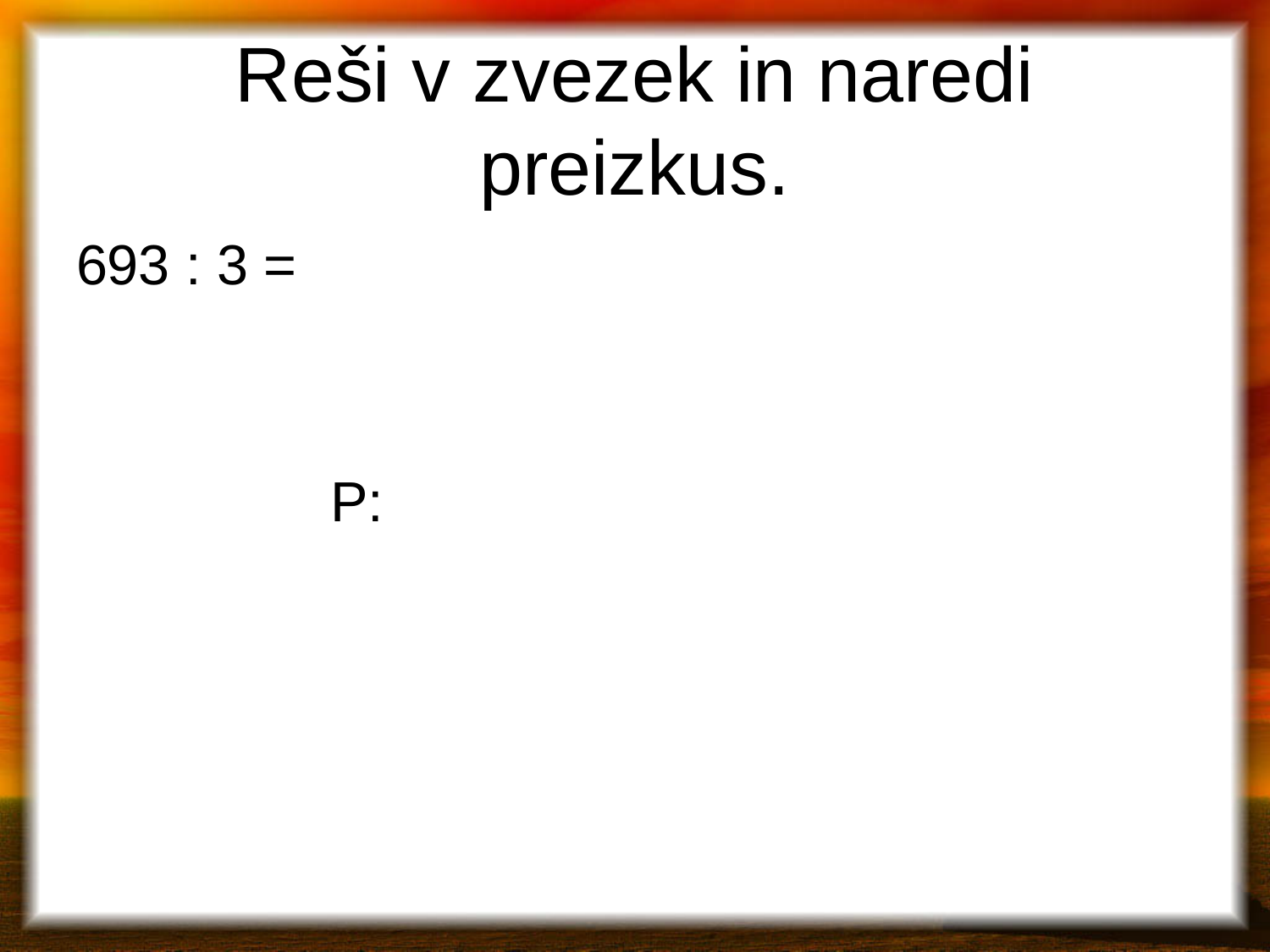

# Reši v zvezek in naredi preizkus.
693 : 3 =

		P: